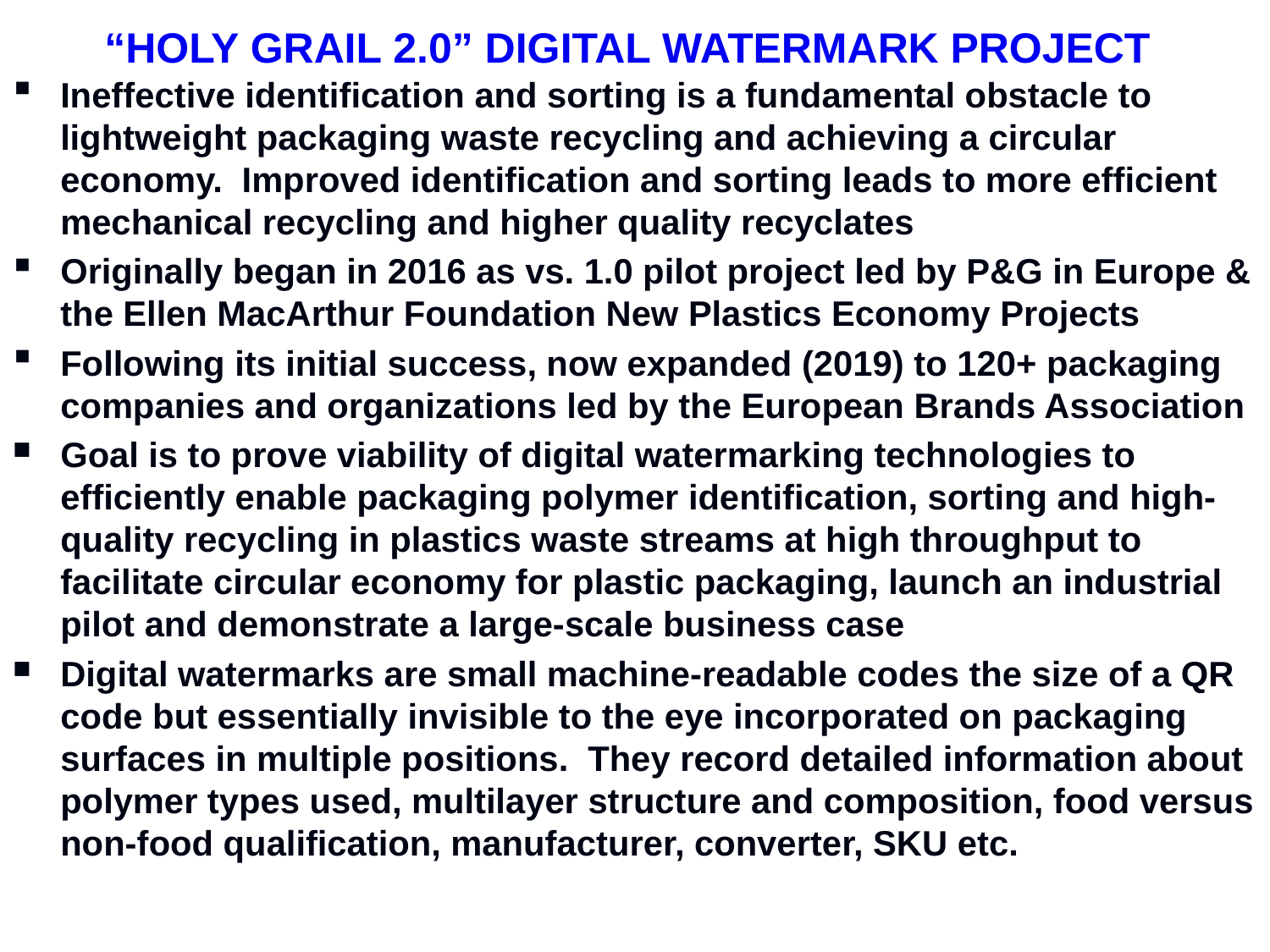

# “HOLY GRAIL 2.0” DIGITAL WATERMARK PROJECT
Ineffective identification and sorting is a fundamental obstacle to lightweight packaging waste recycling and achieving a circular economy.  Improved identification and sorting leads to more efficient mechanical recycling and higher quality recyclates
Originally began in 2016 as vs. 1.0 pilot project led by P&G in Europe & the Ellen MacArthur Foundation New Plastics Economy Projects
Following its initial success, now expanded (2019) to 120+ packaging companies and organizations led by the European Brands Association
Goal is to prove viability of digital watermarking technologies to efficiently enable packaging polymer identification, sorting and high-quality recycling in plastics waste streams at high throughput to facilitate circular economy for plastic packaging, launch an industrial pilot and demonstrate a large-scale business case
Digital watermarks are small machine-readable codes the size of a QR code but essentially invisible to the eye incorporated on packaging surfaces in multiple positions.  They record detailed information about polymer types used, multilayer structure and composition, food versus non-food qualification, manufacturer, converter, SKU etc.